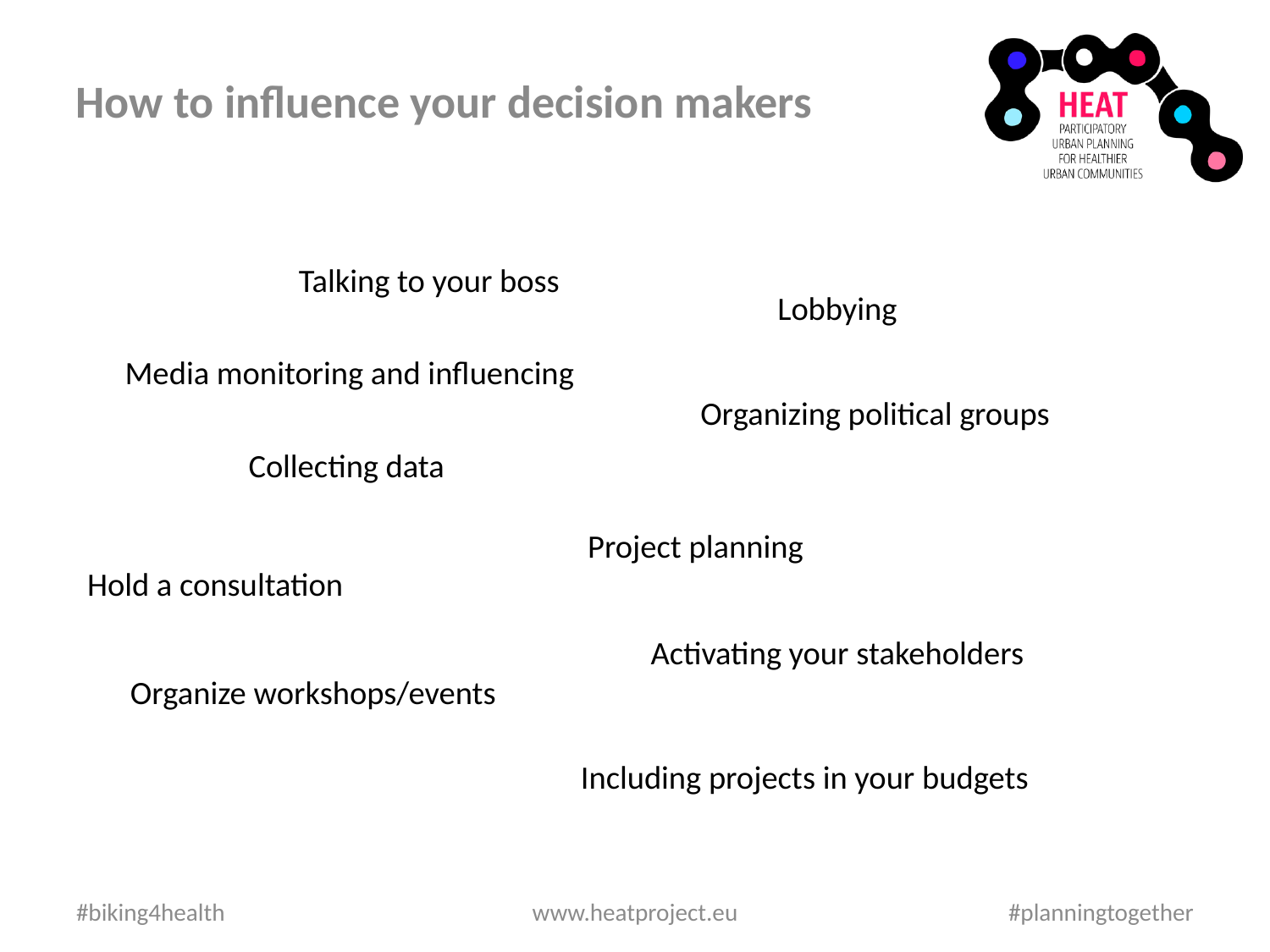

How to influence your decision makers
Talking to your boss
Lobbying
Media monitoring and influencing
Organizing political groups
Collecting data
Project planning
Hold a consultation
Activating your stakeholders
Organize workshops/events
Including projects in your budgets
#biking4health
www.heatproject.eu
#planningtogether